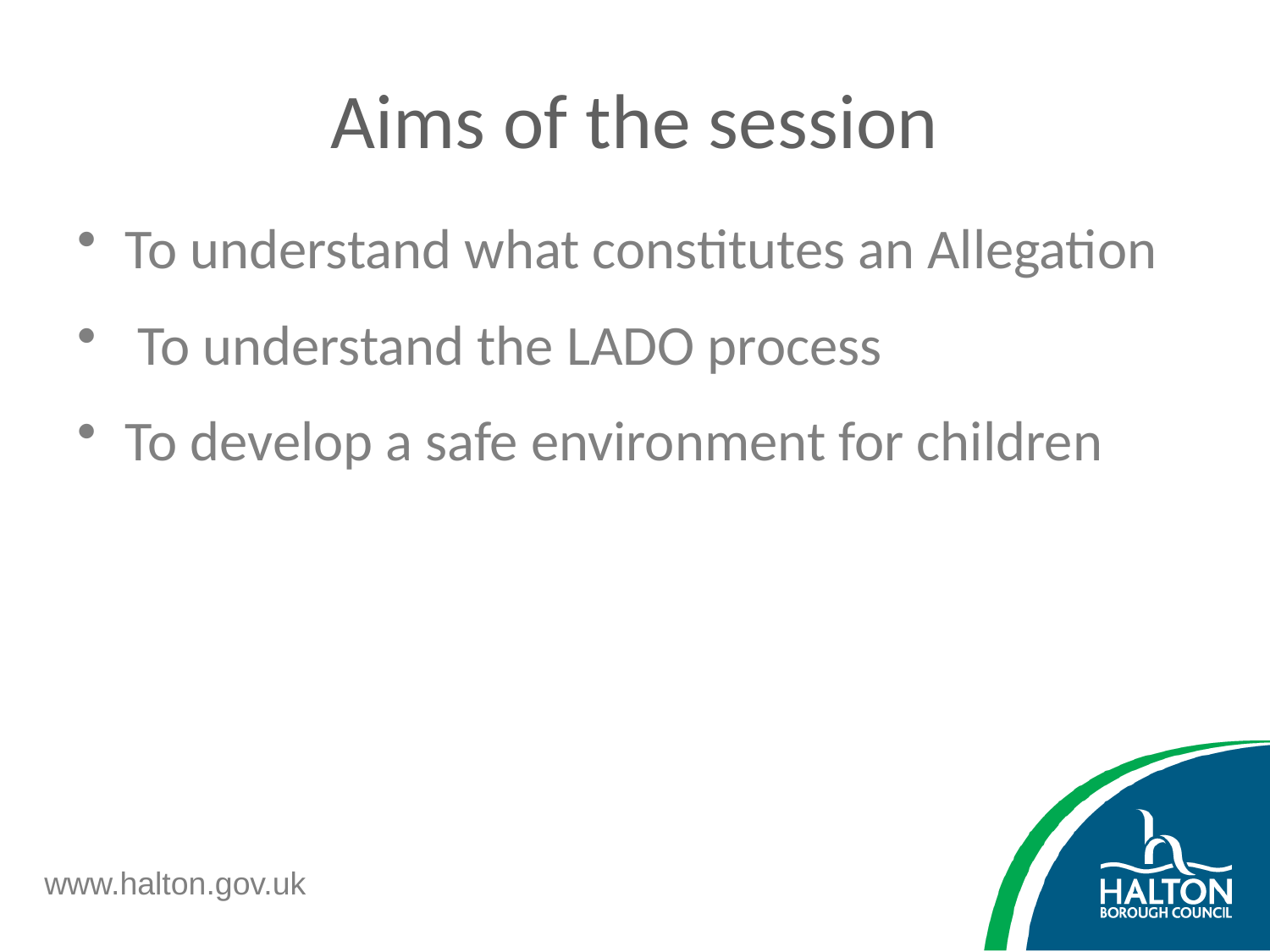

# Aims of the session
To understand what constitutes an Allegation
 To understand the LADO process
To develop a safe environment for children